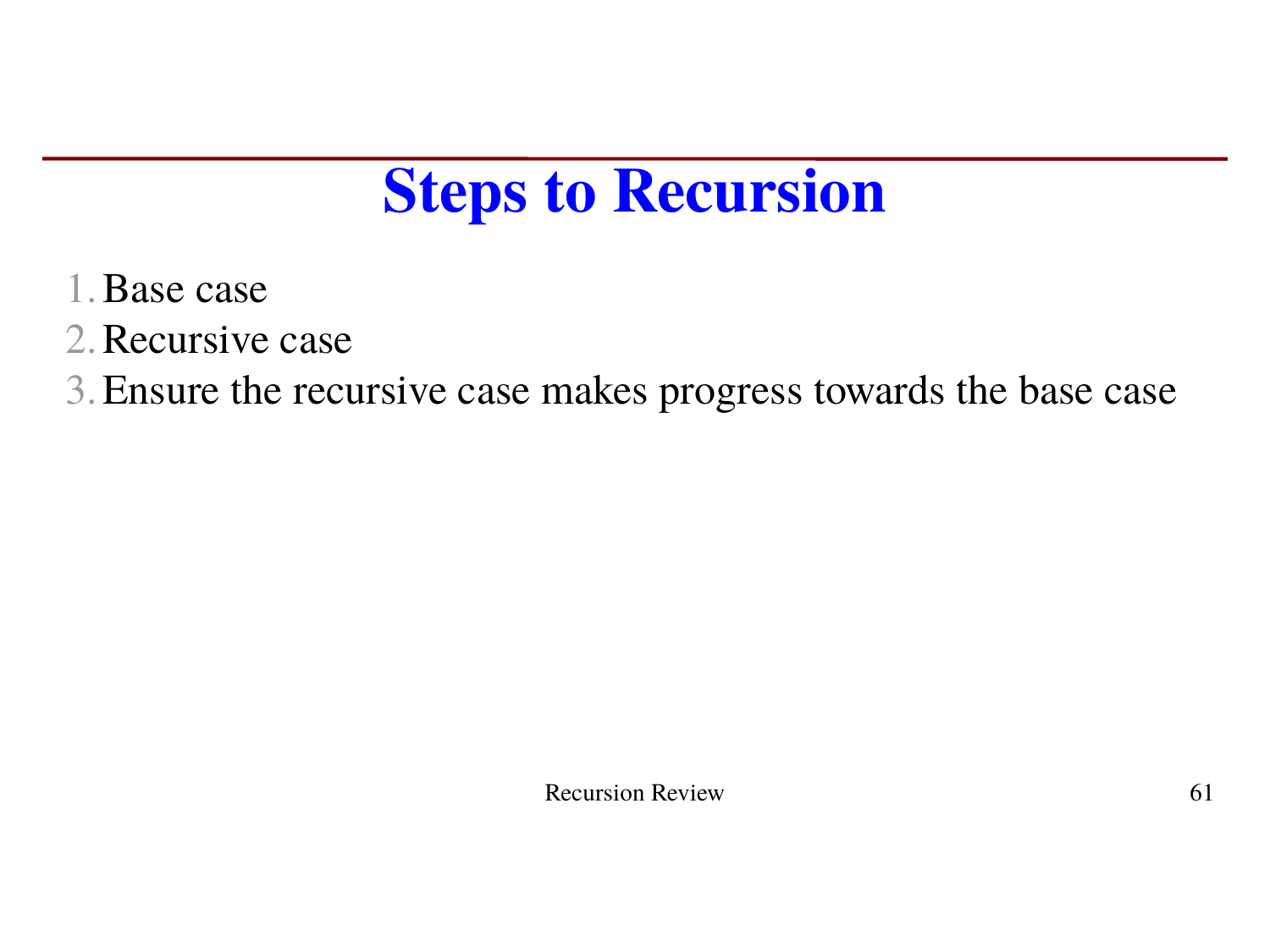

# Steps to Recursion
Base case
Recursive case
Ensure the recursive case makes progress towards the base case
Recursion Review
61